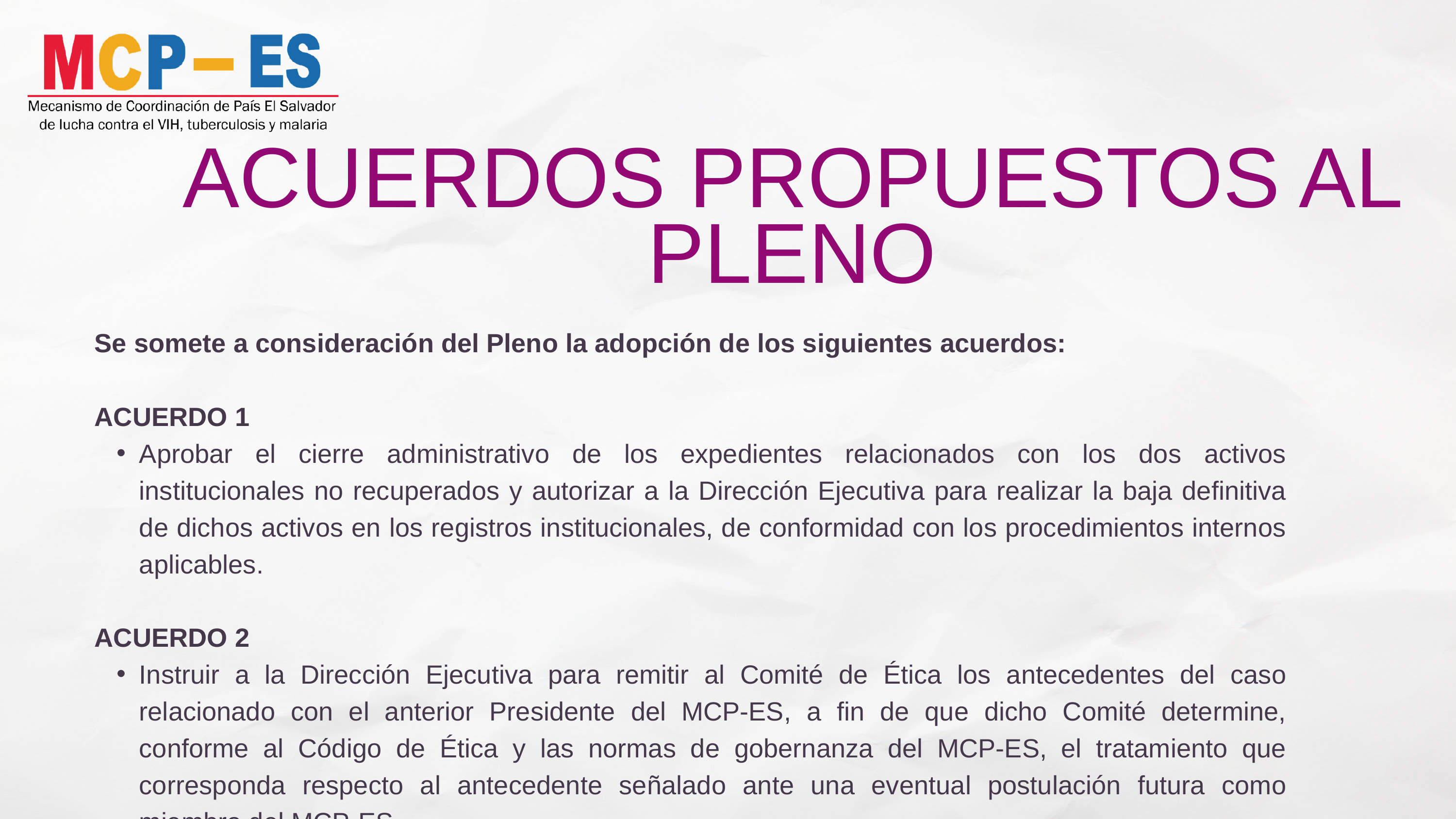

ACUERDOS PROPUESTOS AL PLENO

Se somete a consideración del Pleno la adopción de los siguientes acuerdos:

ACUERDO 1
Aprobar el cierre administrativo de los expedientes relacionados con los dos activos institucionales no recuperados y autorizar a la Dirección Ejecutiva para realizar la baja definitiva de dichos activos en los registros institucionales, de conformidad con los procedimientos internos aplicables.

ACUERDO 2
Instruir a la Dirección Ejecutiva para remitir al Comité de Ética los antecedentes del caso relacionado con el anterior Presidente del MCP-ES, a fin de que dicho Comité determine, conforme al Código de Ética y las normas de gobernanza del MCP-ES, el tratamiento que corresponda respecto al antecedente señalado ante una eventual postulación futura como miembro del MCP-ES.